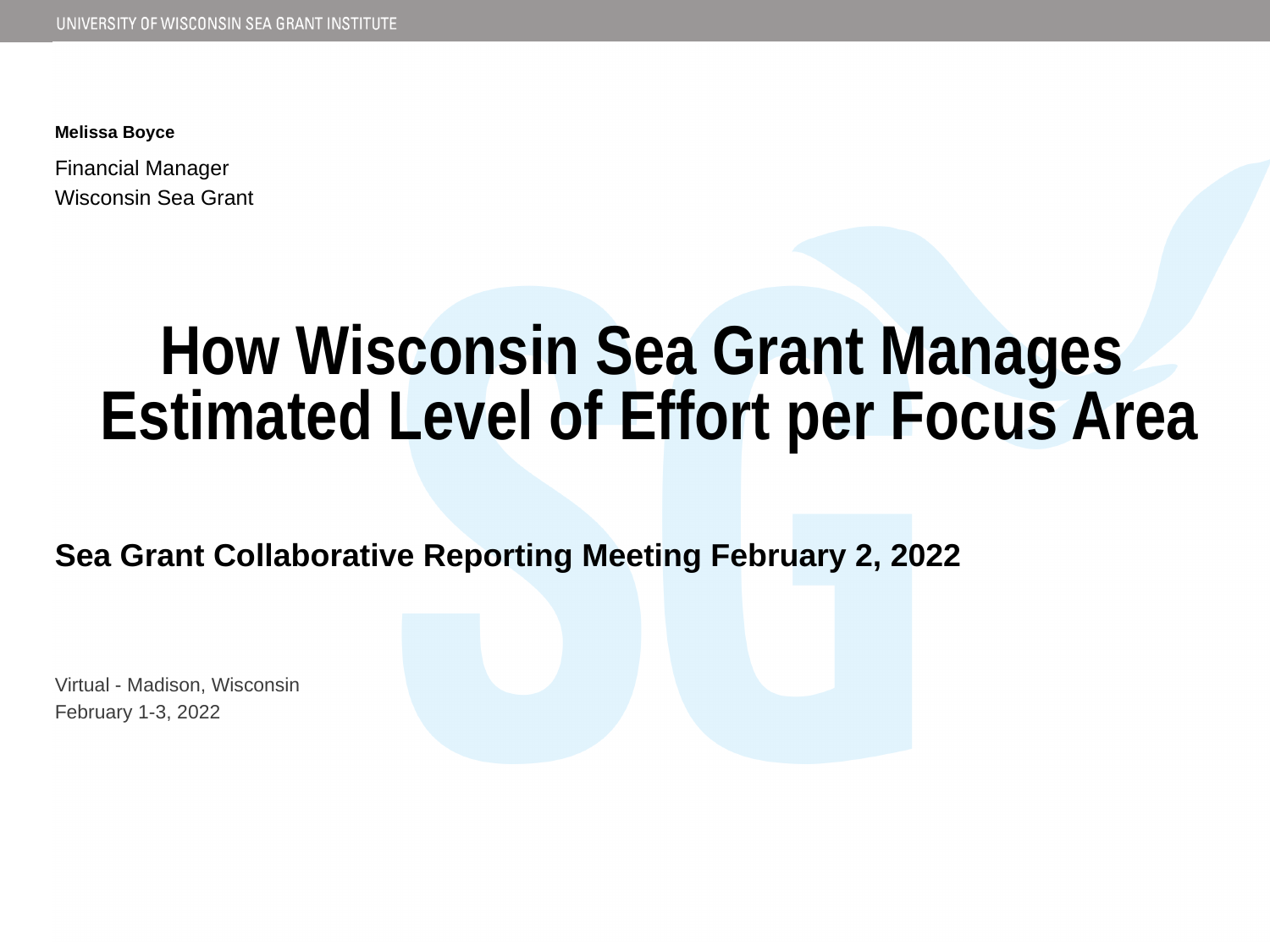

# Melissa Boyce
Financial Manager
Wisconsin Sea Grant

How Wisconsin Sea Grant Manages
Estimated Level of Effort per Focus Area
Sea Grant Collaborative Reporting Meeting February 2, 2022
Virtual - Madison, Wisconsin
February 1-3, 2022